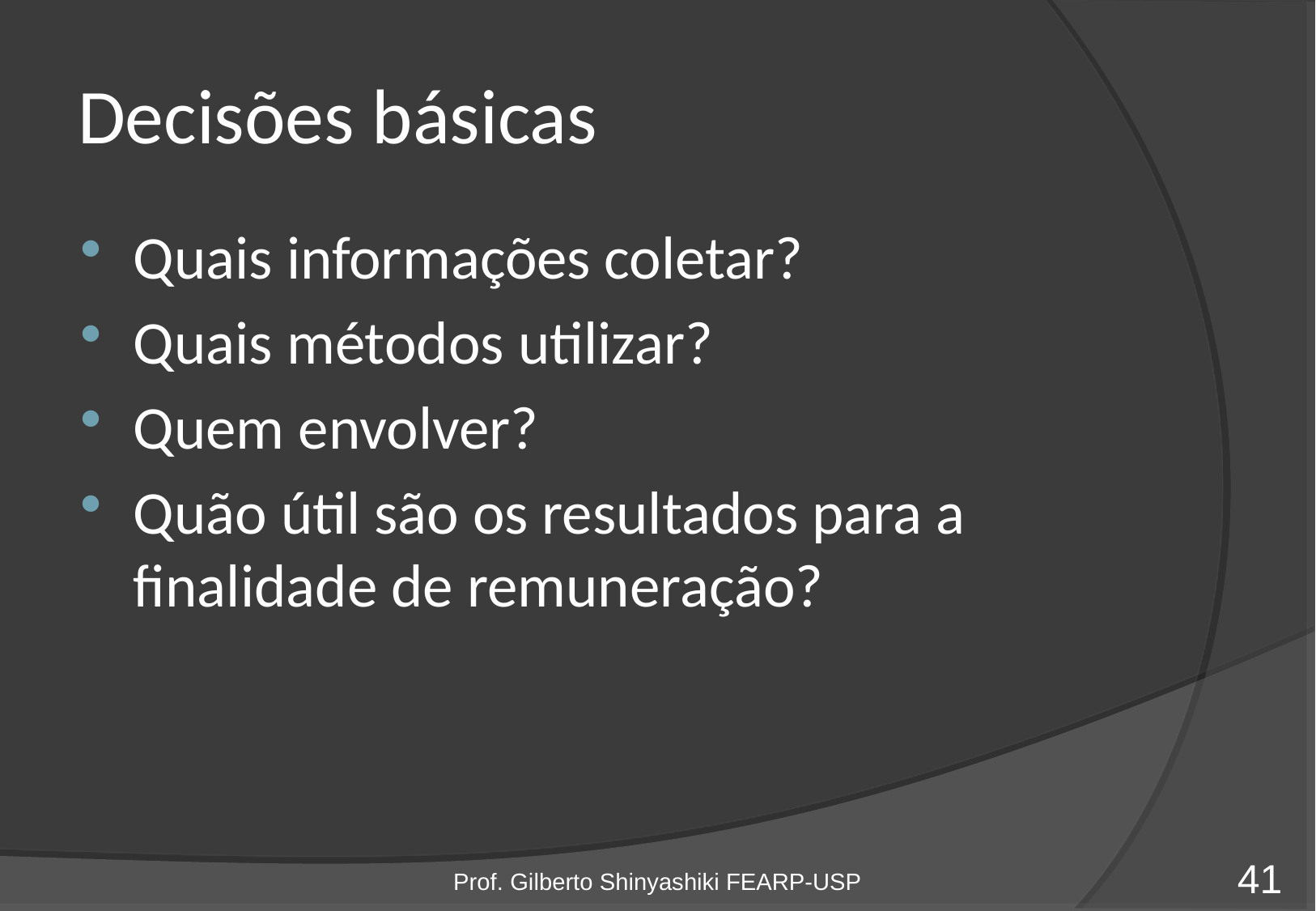

# Decisões básicas
Quais informações coletar?
Quais métodos utilizar?
Quem envolver?
Quão útil são os resultados para a finalidade de remuneração?
Prof. Gilberto Shinyashiki FEARP-USP
41